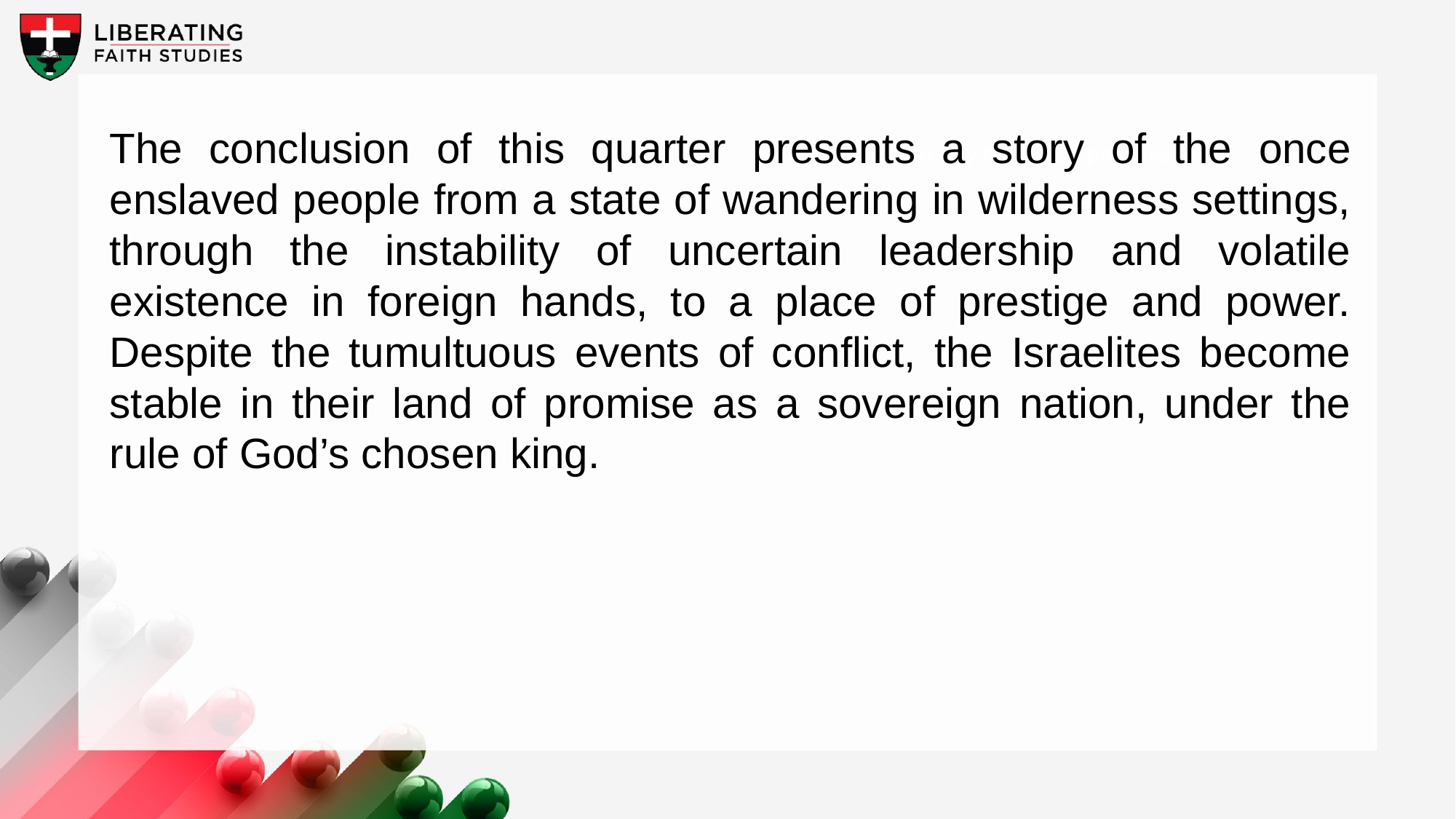

The conclusion of this quarter presents a story of the once enslaved people from a state of wandering in wilderness settings, through the instability of uncertain leadership and volatile existence in foreign hands, to a place of prestige and power. Despite the tumultuous events of conflict, the Israelites become stable in their land of promise as a sovereign nation, under the rule of God’s chosen king.
A wonderful serenity has taken possession